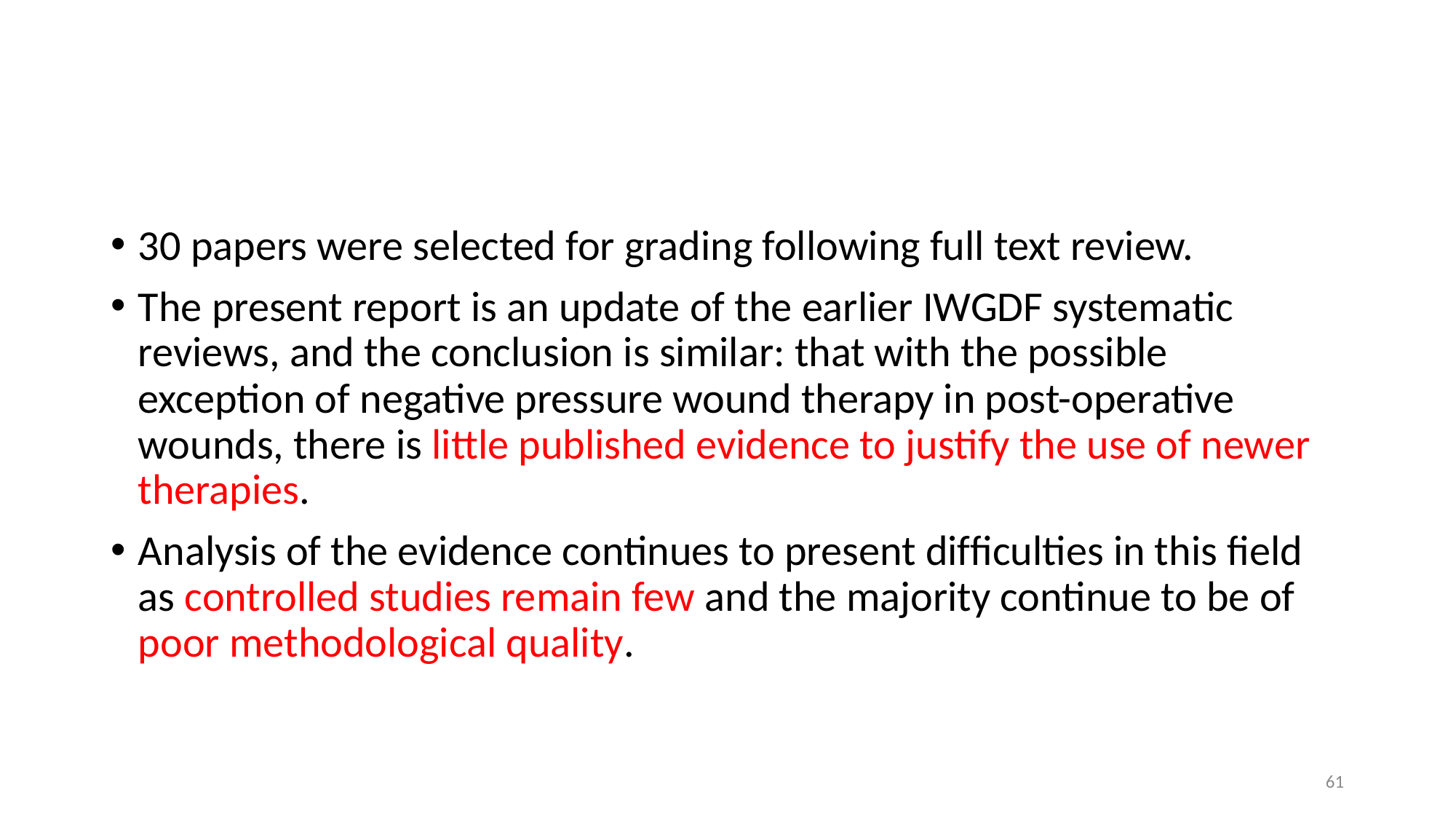

#
30 papers were selected for grading following full text review.
The present report is an update of the earlier IWGDF systematic reviews, and the conclusion is similar: that with the possible exception of negative pressure wound therapy in post-operative wounds, there is little published evidence to justify the use of newer therapies.
Analysis of the evidence continues to present difﬁculties in this ﬁeld as controlled studies remain few and the majority continue to be of poor methodological quality.
61